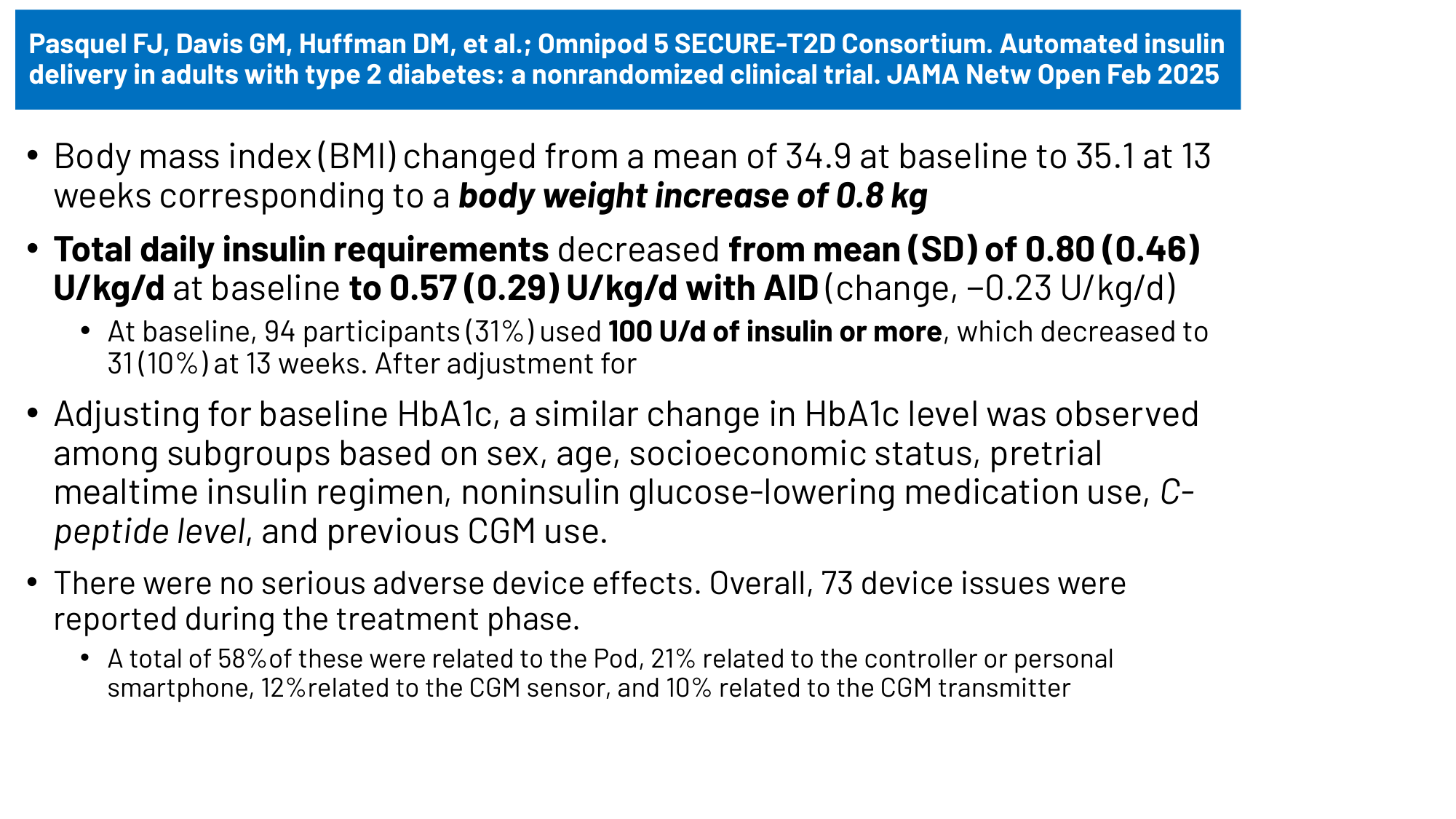

# Pasquel FJ, Davis GM, Huffman DM, et al.; Omnipod 5 SECURE-T2D Consortium. Automated insulin delivery in adults with type 2 diabetes: a nonrandomized clinical trial. JAMA Netw Open Feb 2025
Body mass index (BMI) changed from a mean of 34.9 at baseline to 35.1 at 13 weeks corresponding to a body weight increase of 0.8 kg
Total daily insulin requirements decreased from mean (SD) of 0.80 (0.46) U/kg/d at baseline to 0.57 (0.29) U/kg/d with AID (change, −0.23 U/kg/d)
At baseline, 94 participants (31%) used 100 U/d of insulin or more, which decreased to 31 (10%) at 13 weeks. After adjustment for
Adjusting for baseline HbA1c, a similar change in HbA1c level was observed among subgroups based on sex, age, socioeconomic status, pretrial mealtime insulin regimen, noninsulin glucose-lowering medication use, C-peptide level, and previous CGM use.
There were no serious adverse device effects. Overall, 73 device issues were reported during the treatment phase.
A total of 58%of these were related to the Pod, 21% related to the controller or personal smartphone, 12%related to the CGM sensor, and 10% related to the CGM transmitter